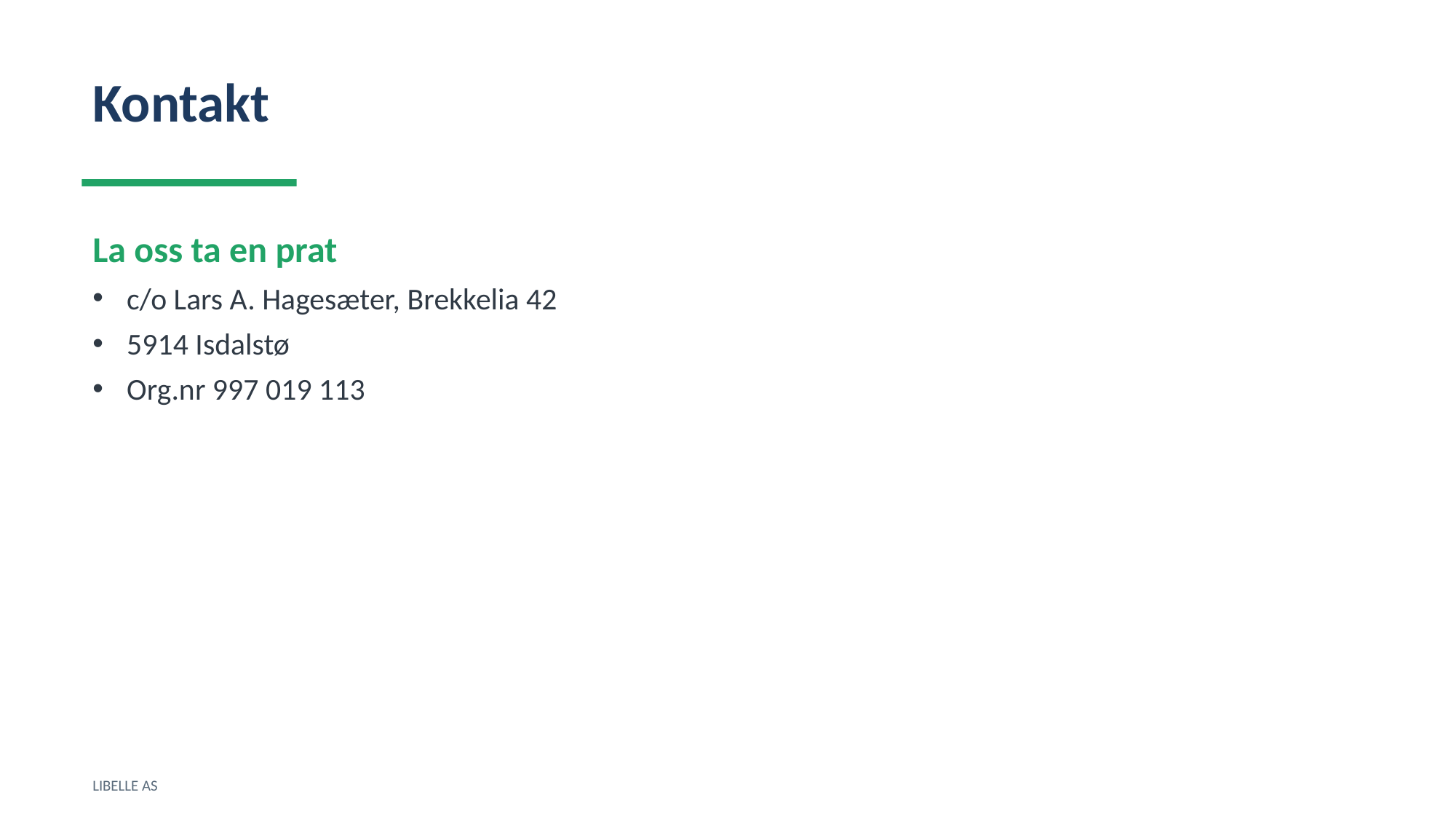

Kontakt

La oss ta en prat
c/o Lars A. Hagesæter, Brekkelia 42
5914 Isdalstø
Org.nr 997 019 113
LIBELLE AS